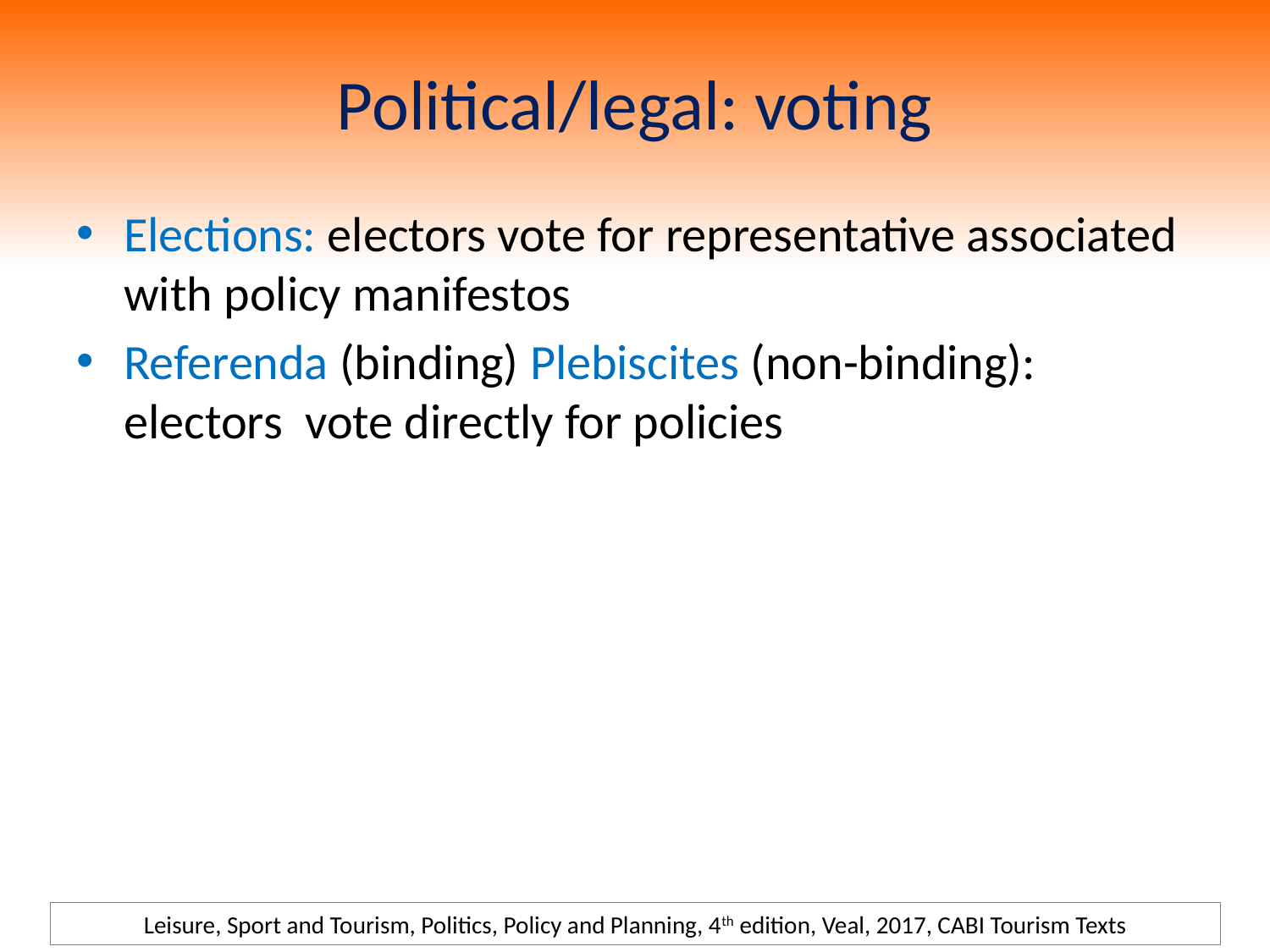

# Political/legal: voting
Elections: electors vote for representative associated with policy manifestos
Referenda (binding) Plebiscites (non-binding):  electors  vote directly for policies
Leisure, Sport and Tourism, Politics, Policy and Planning, 4th edition, Veal, 2017, CABI Tourism Texts